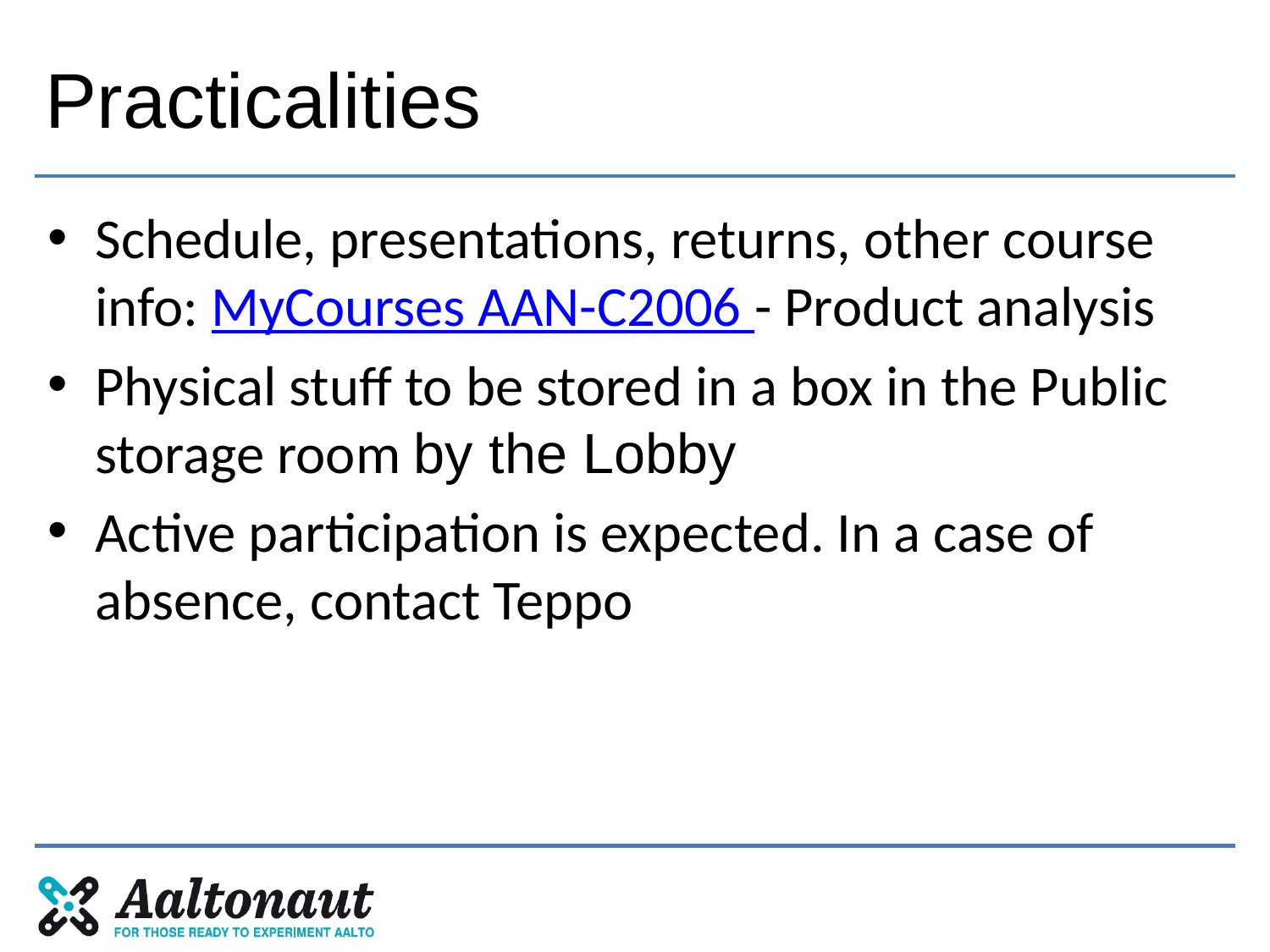

# Practicalities
Schedule, presentations, returns, other course info: MyCourses AAN-C2006 - Product analysis
Physical stuff to be stored in a box in the Public storage room by the Lobby
Active participation is expected. In a case of absence, contact Teppo